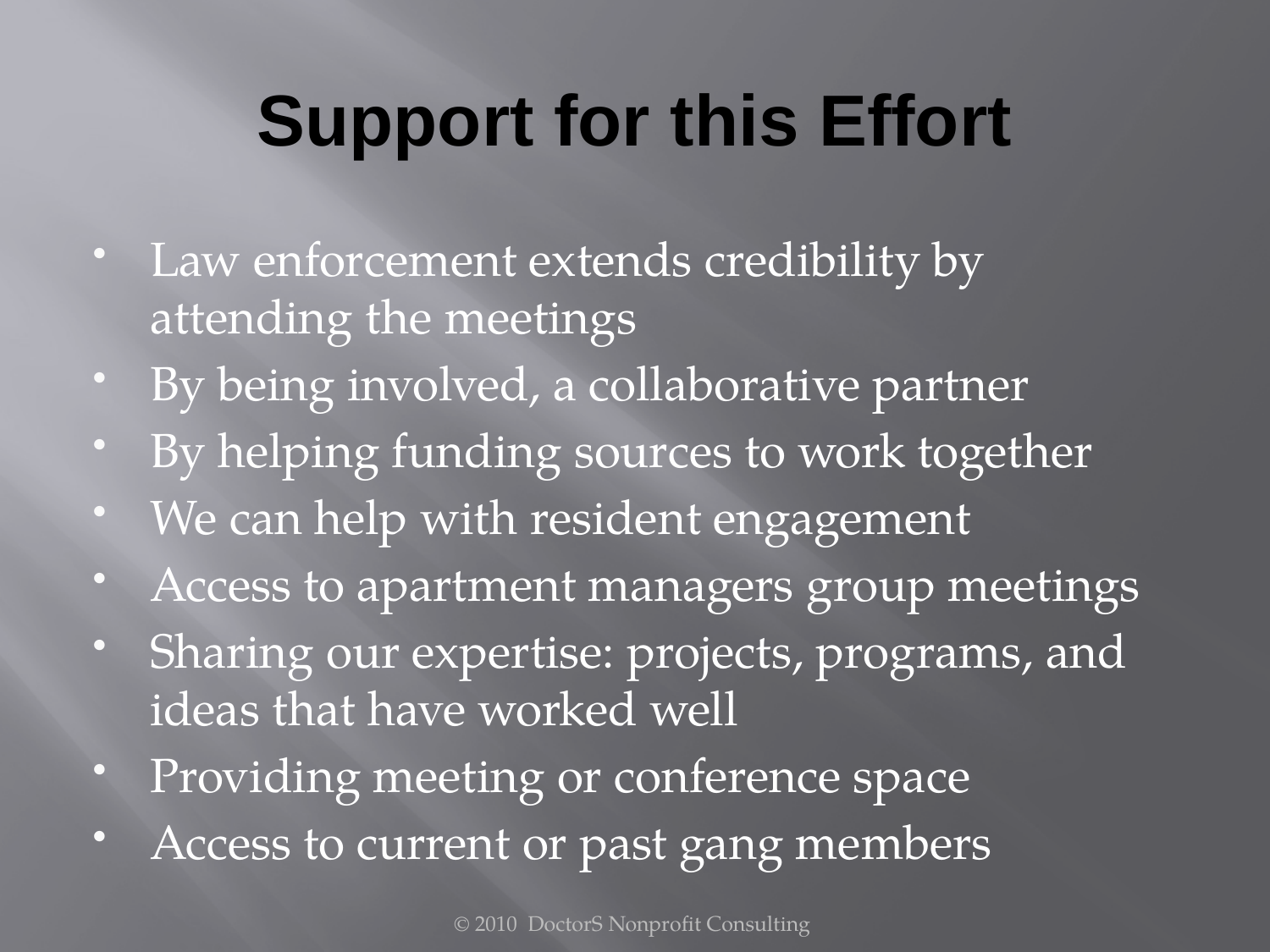

# Support for this Effort
Law enforcement extends credibility by attending the meetings
By being involved, a collaborative partner
By helping funding sources to work together
We can help with resident engagement
Access to apartment managers group meetings
Sharing our expertise: projects, programs, and ideas that have worked well
Providing meeting or conference space
Access to current or past gang members

© 2010  DoctorS Nonprofit Consulting